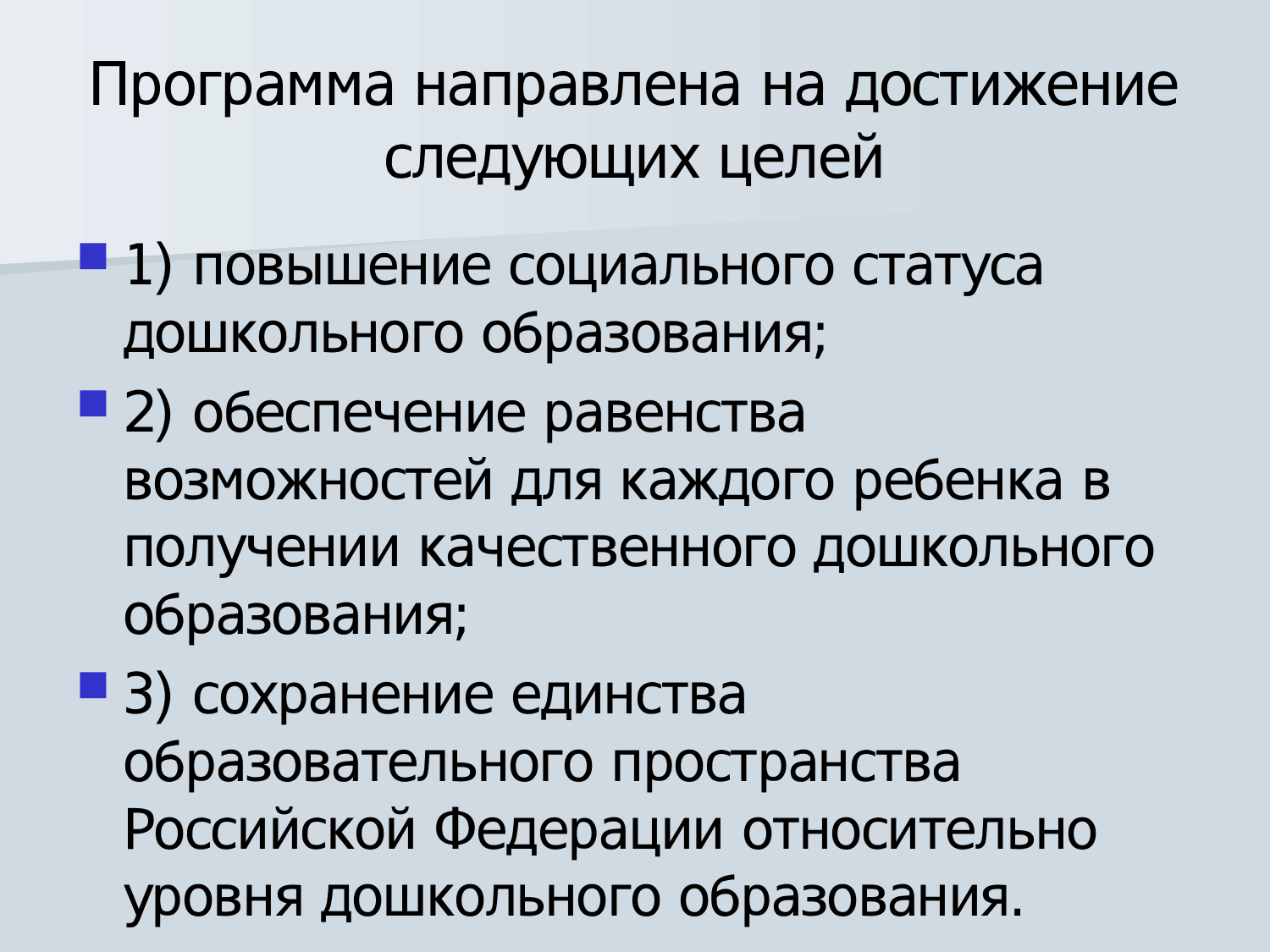

# Программа направлена на достижение следующих целей
1) повышение социального статуса дошкольного образования;
2) обеспечение равенства возможностей для каждого ребенка в получении качественного дошкольного образования;
3) сохранение единства образовательного пространства Российской Федерации относительно уровня дошкольного образования.